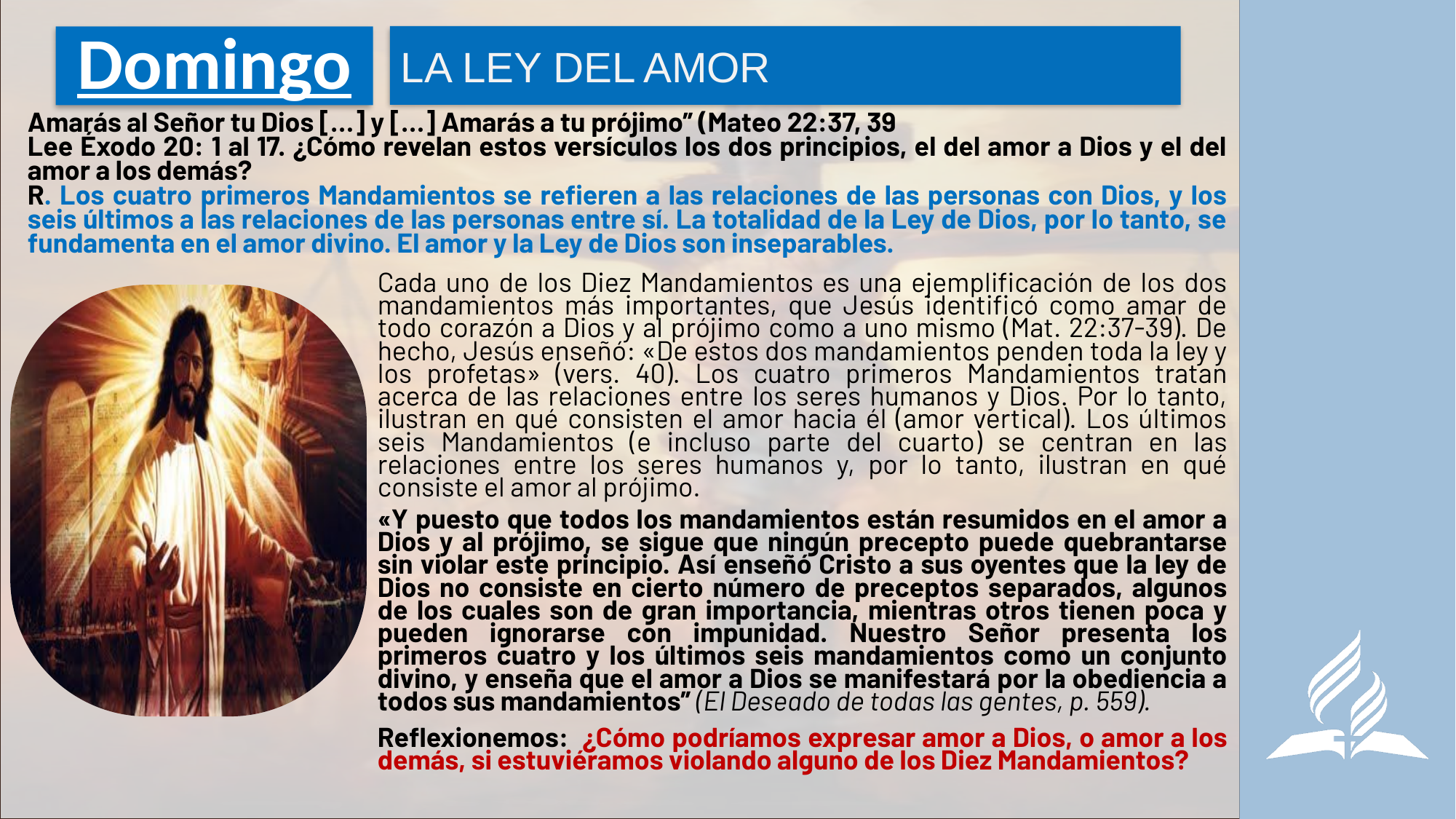

LA LEY DEL AMOR
# Domingo
Amarás al Señor tu Dios […] y […] Amarás a tu prójimo” (Mateo 22:37, 39
Lee Éxodo 20: 1 al 17. ¿Cómo revelan estos versículos los dos principios, el del amor a Dios y el del amor a los demás?
R. Los cuatro primeros Mandamientos se refieren a las relaciones de las personas con Dios, y los seis últimos a las relaciones de las personas entre sí. La totalidad de la Ley de Dios, por lo tanto, se fundamenta en el amor divino. El amor y la Ley de Dios son inseparables.
Cada uno de los Diez Mandamientos es una ejemplificación de los dos mandamientos más importantes, que Jesús identificó como amar de todo corazón a Dios y al prójimo como a uno mismo (Mat. 22:37-39). De hecho, Jesús enseñó: «De estos dos mandamientos penden toda la ley y los profetas» (vers. 40). Los cuatro primeros Mandamientos tratan acerca de las relaciones entre los seres humanos y Dios. Por lo tanto, ilustran en qué consisten el amor hacia él (amor vertical). Los últimos seis Mandamientos (e incluso parte del cuarto) se centran en las relaciones entre los seres humanos y, por lo tanto, ilustran en qué consiste el amor al prójimo.
«Y puesto que todos los mandamientos están resumidos en el amor a Dios y al prójimo, se sigue que ningún precepto puede quebrantarse sin violar este principio. Así enseñó Cristo a sus oyentes que la ley de Dios no consiste en cierto número de preceptos separados, algunos de los cuales son de gran importancia, mientras otros tienen poca y pueden ignorarse con impunidad. Nuestro Señor presenta los primeros cuatro y los últimos seis mandamientos como un conjunto divino, y enseña que el amor a Dios se manifestará por la obediencia a todos sus mandamientos” (El Deseado de todas las gentes, p. 559).
Reflexionemos:  ¿Cómo podríamos expresar amor a Dios, o amor a los demás, si estuviéramos violando alguno de los Diez Mandamientos?